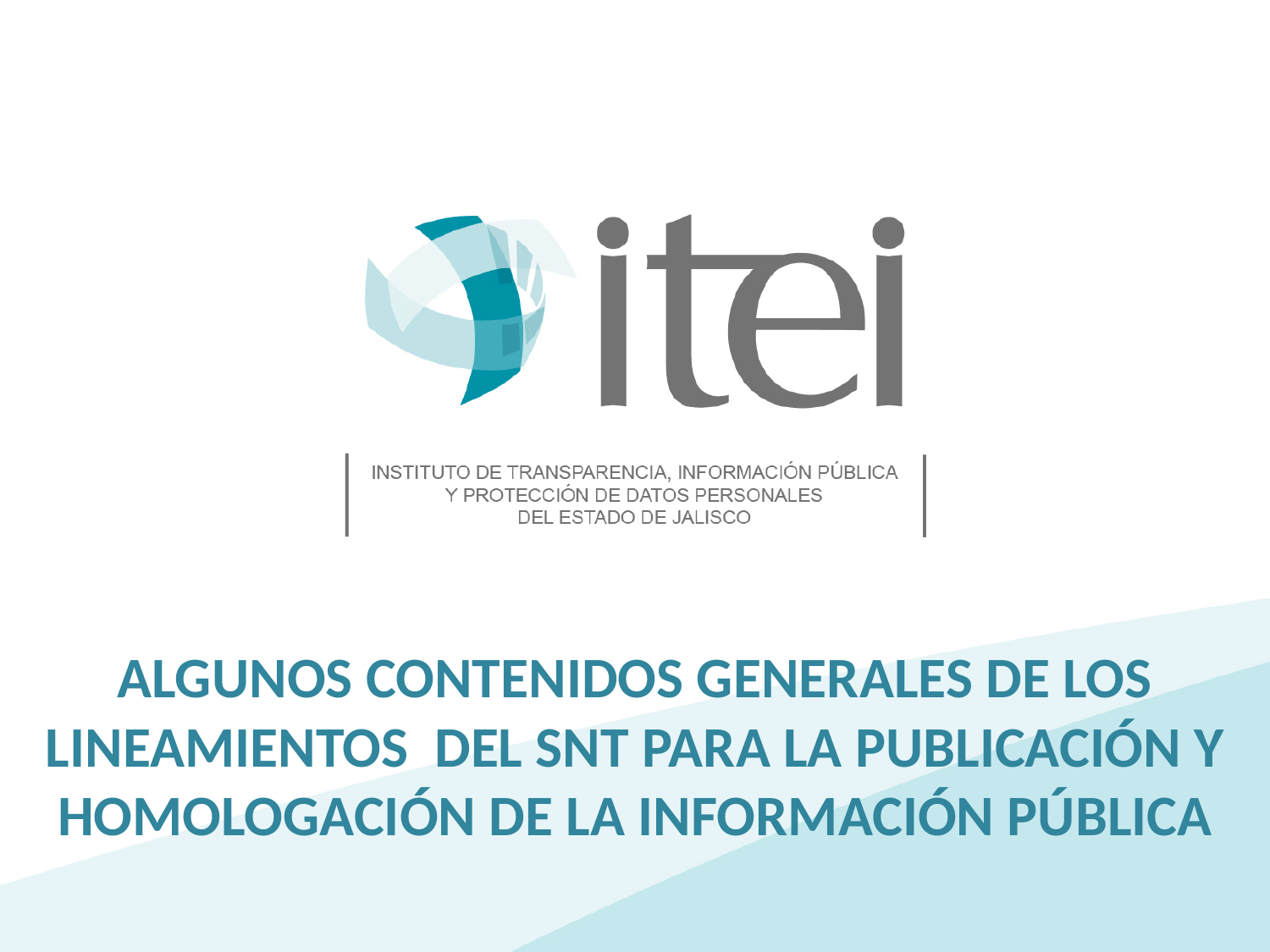

# ALGUNOS CONTENIDOS GENERALES DE LOS LINEAMIENTOS  DEL SNT PARA LA PUBLICACIÓN Y HOMOLOGACIÓN DE LA INFORMACIÓN PÚBLICA